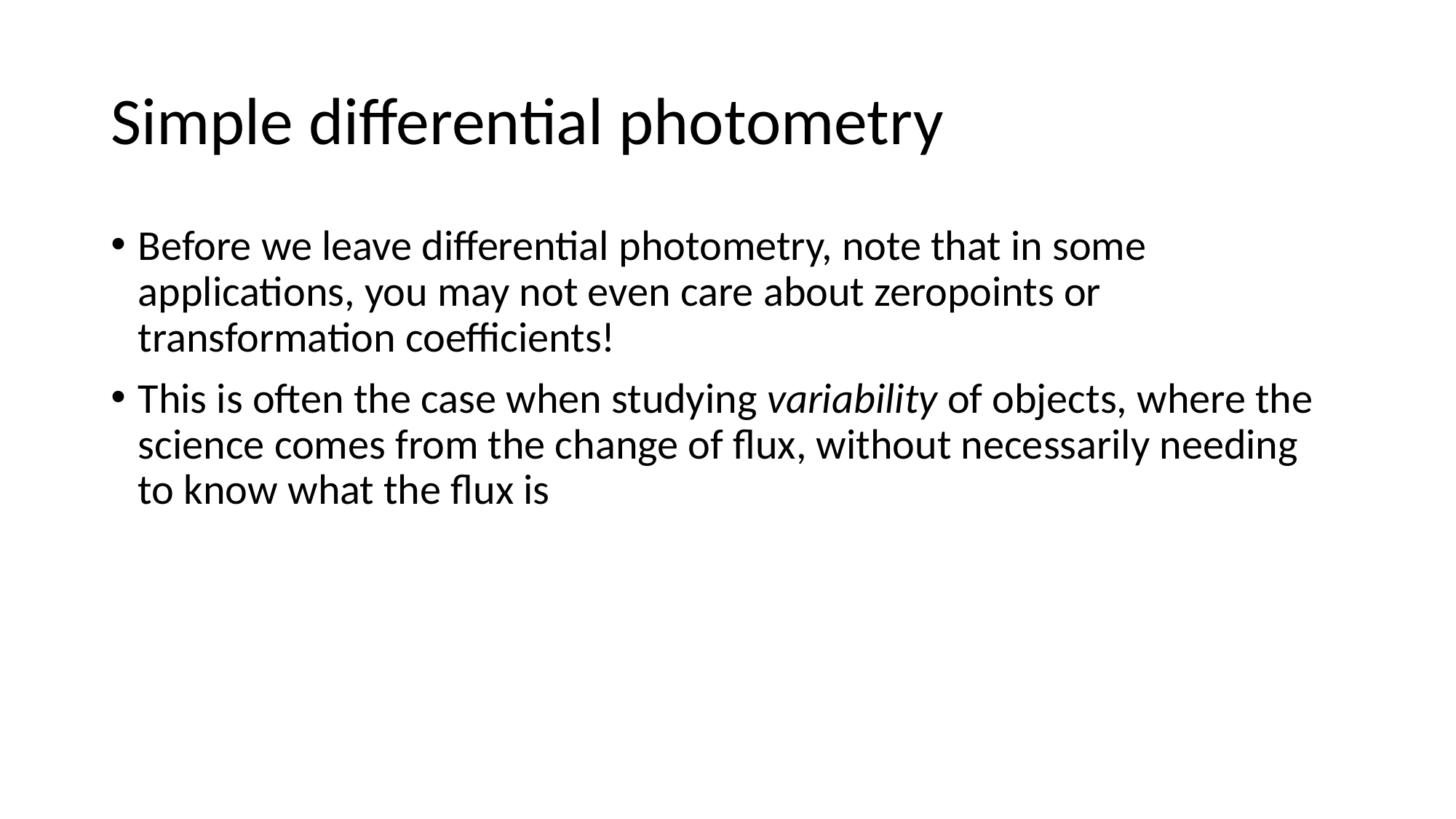

# Simple differential photometry
Before we leave differential photometry, note that in some applications, you may not even care about zeropoints or transformation coefficients!
This is often the case when studying variability of objects, where the science comes from the change of flux, without necessarily needing to know what the flux is